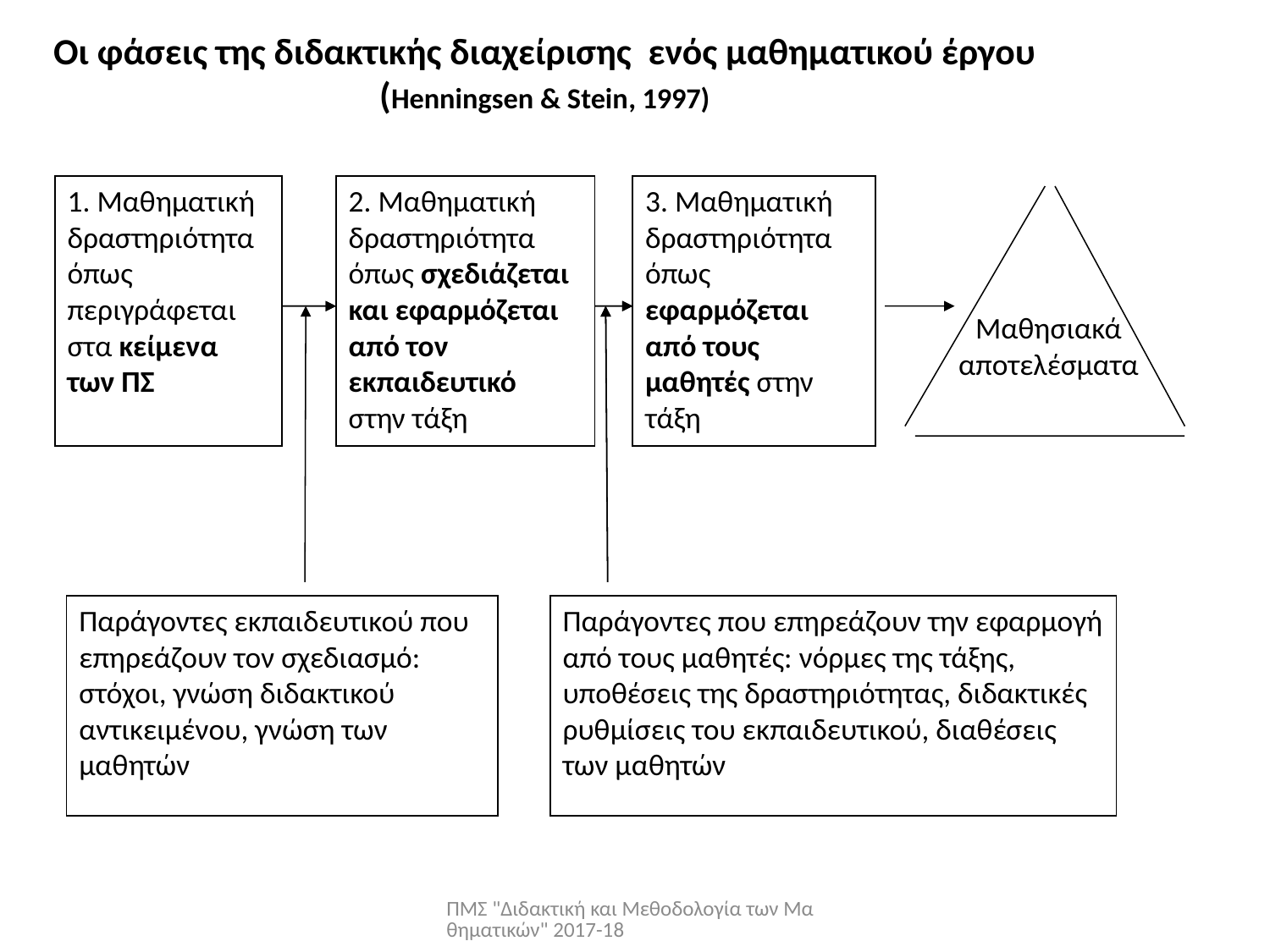

Οι φάσεις της διδακτικής διαχείρισης  ενός μαθηματικού έργου
(Henningsen & Stein, 1997)

1. Μαθηματική δραστηριότητα όπως περιγράφεται στα κείμενα των ΠΣ
1. Μαθηματική δραστηριότητα όπως περιγράφεται στα κείμενα των ΠΣ
2. Μαθηματική δραστηριότητα όπως σχεδιάζεται και εφαρμόζεται  από τον εκπαιδευτικό  στην τάξη
3. Μαθηματική δραστηριότητα όπως εφαρμόζεται από τους μαθητές στην τάξη

Μαθησιακά αποτελέσματα

Παράγοντες εκπαιδευτικού που επηρεάζουν τον σχεδιασμό: στόχοι, γνώση διδακτικού αντικειμένου, γνώση των μαθητών
Παράγοντες που επηρεάζουν την εφαρμογή από τους μαθητές: νόρμες της τάξης, υποθέσεις της δραστηριότητας, διδακτικές ρυθμίσεις του εκπαιδευτικού, διαθέσεις των μαθητών

2. Μαθηματική δραστηριότητα όπως σχεδιάζεται και εφαρμόζεται  από τον εκπαιδευτικό  στην τάξη
3. Μαθηματική δραστηριότητα όπως εφαρμόζεται από τους μαθητές στην τάξη

Μαθησιακά αποτελέσματα

Παράγοντες εκπαιδευτικού που επηρεάζουν τον σχεδιασμό: στόχοι, γνώση διδακτικού αντικειμένου, γνώση των μαθητών
Παράγοντες που επηρεάζουν την εφαρμογή από τους μαθητές: νόρμες της τάξης, υποθέσεις της δραστηριότητας, διδακτικές ρυθμίσεις του εκπαιδευτικού, διαθέσεις των μαθητών

ΠΜΣ "Διδακτική και Μεθοδολογία των Μαθηματικών" 2017-18